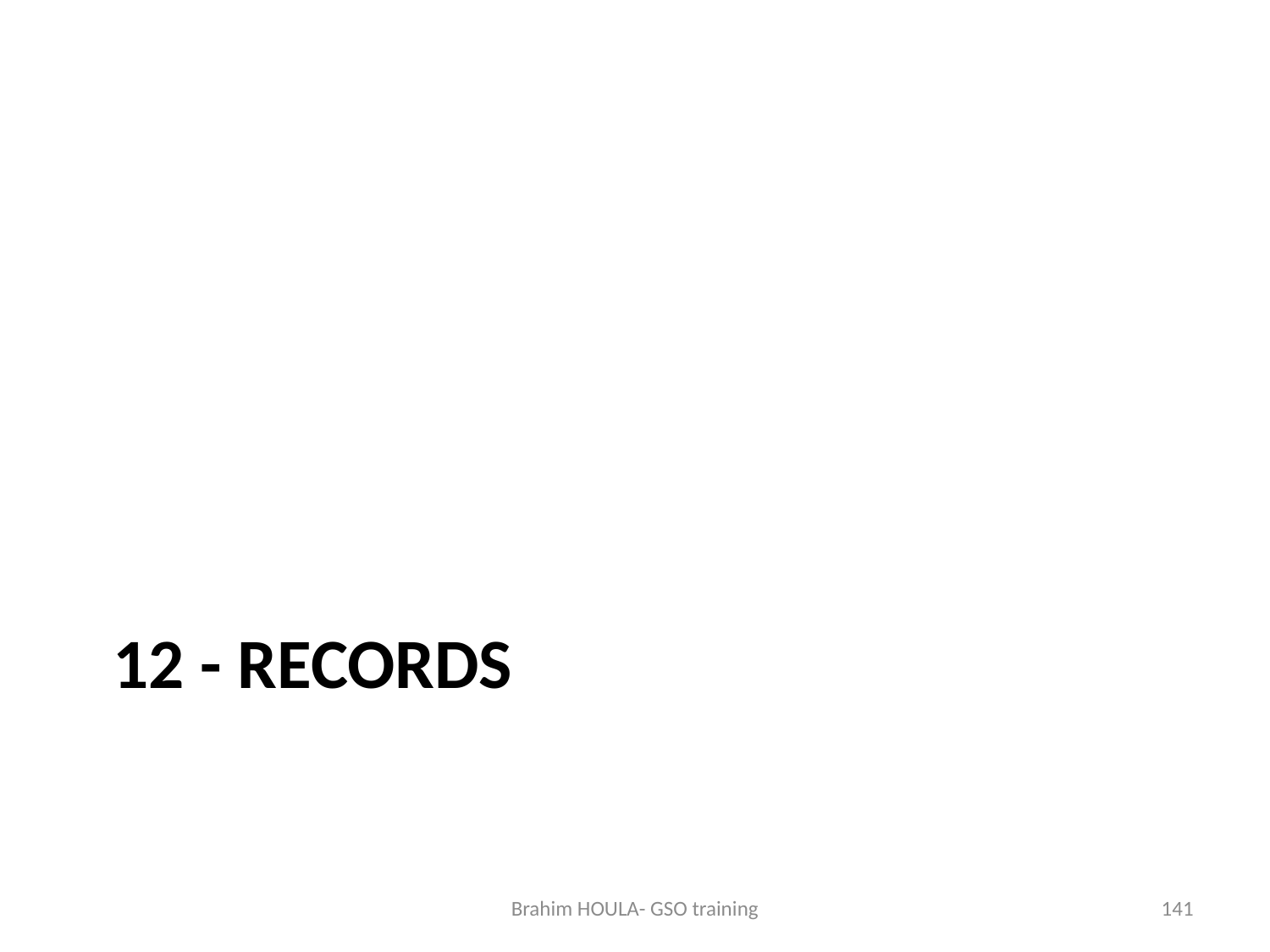

# 12 - records
Brahim HOULA- GSO training
141